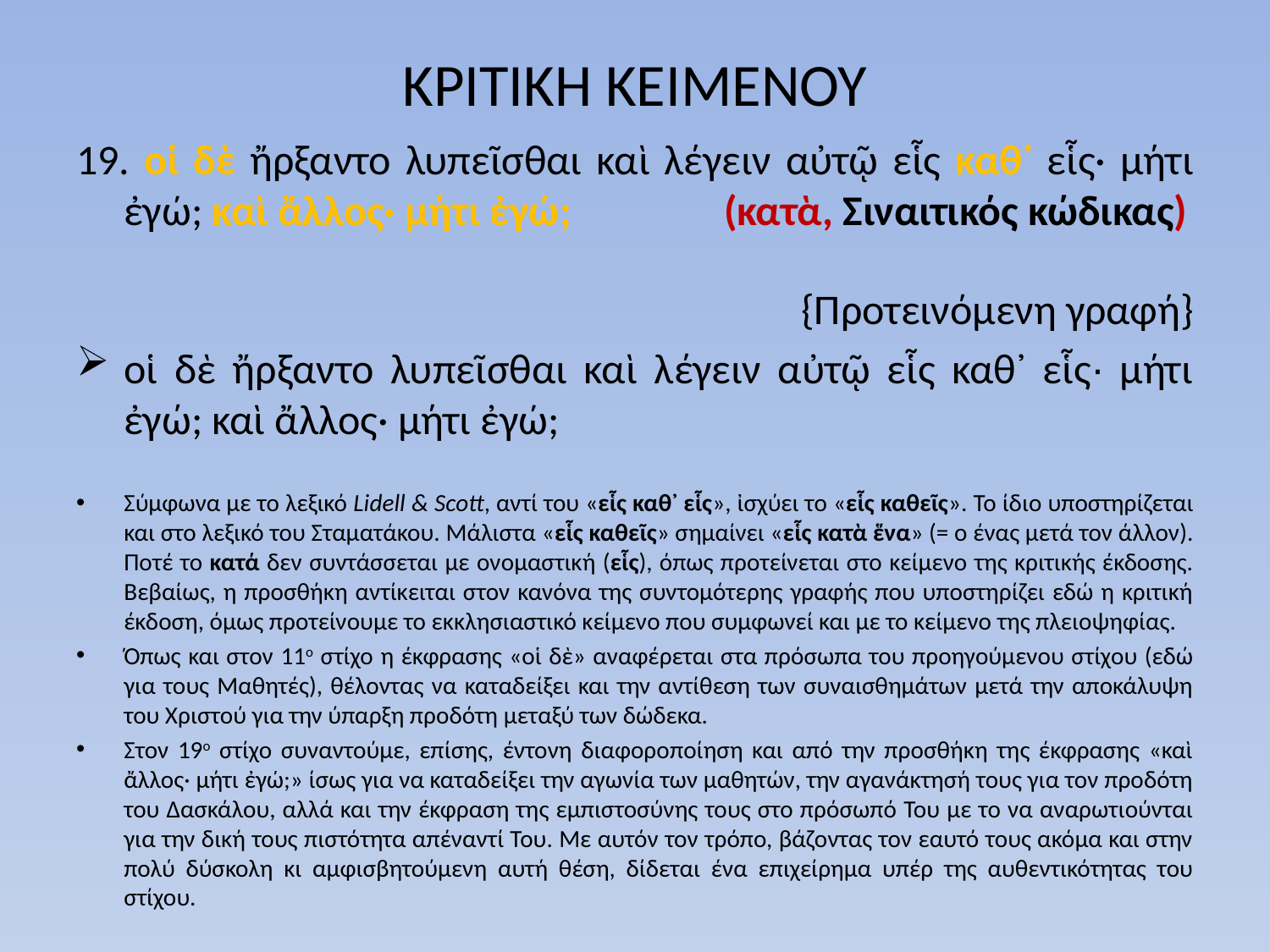

# ΚΡΙΤΙΚΗ ΚΕΙΜΕΝΟΥ
19. οἱ δὲ ἤρξαντο λυπεῖσθαι καὶ λέγειν αὐτῷ εἷς καθ᾿ εἷς· μήτι ἐγώ; καὶ ἄλλος· μήτι ἐγώ;                (κατὰ, Σιναιτικός κώδικας)

{Προτεινόμενη γραφή}
οἱ δὲ ἤρξαντο λυπεῖσθαι καὶ λέγειν αὐτῷ εἷς καθ᾿ εἷς∙ μήτι ἐγώ; καὶ ἄλλος· μήτι ἐγώ;

Σύμφωνα με το λεξικό Lidell & Scott, αντί του «εἷς καθ᾿ εἷς», ἰσχύει το «εἷς καθεῖς». Το ίδιο υποστηρίζεται και στο λεξικό του Σταματάκου. Μάλιστα «εἷς καθεῖς» σημαίνει «εἷς κατὰ ἕνα» (= ο ένας μετά τον άλλον). Ποτέ το κατά δεν συντάσσεται με ονομαστική (εἷς), όπως προτείνεται στο κείμενο της κριτικής έκδοσης. Βεβαίως, η προσθήκη αντίκειται στον κανόνα της συντομότερης γραφής που υποστηρίζει εδώ η κριτική έκδοση, όμως προτείνουμε το εκκλησιαστικό κείμενο που συμφωνεί και με το κείμενο της πλειοψηφίας.
Όπως και στον 11ο στίχο η έκφρασης «οἱ δὲ» αναφέρεται στα πρόσωπα του προηγούμενου στίχου (εδώ για τους Μαθητές), θέλοντας να καταδείξει και την αντίθεση των συναισθημάτων μετά την αποκάλυψη του Χριστού για την ύπαρξη προδότη μεταξύ των δώδεκα.
Στον 19ο στίχο συναντούμε, επίσης, έντονη διαφοροποίηση και από την προσθήκη της έκφρασης «καὶ ἄλλος· μήτι ἐγώ;» ίσως για να καταδείξει την αγωνία των μαθητών, την αγανάκτησή τους για τον προδότη του Δασκάλου, αλλά και την έκφραση της εμπιστοσύνης τους στο πρόσωπό Του με το να αναρωτιούνται για την δική τους πιστότητα απέναντί Του. Με αυτόν τον τρόπο, βάζοντας τον εαυτό τους ακόμα και στην πολύ δύσκολη κι αμφισβητούμενη αυτή θέση, δίδεται ένα επιχείρημα υπέρ της αυθεντικότητας του στίχου.